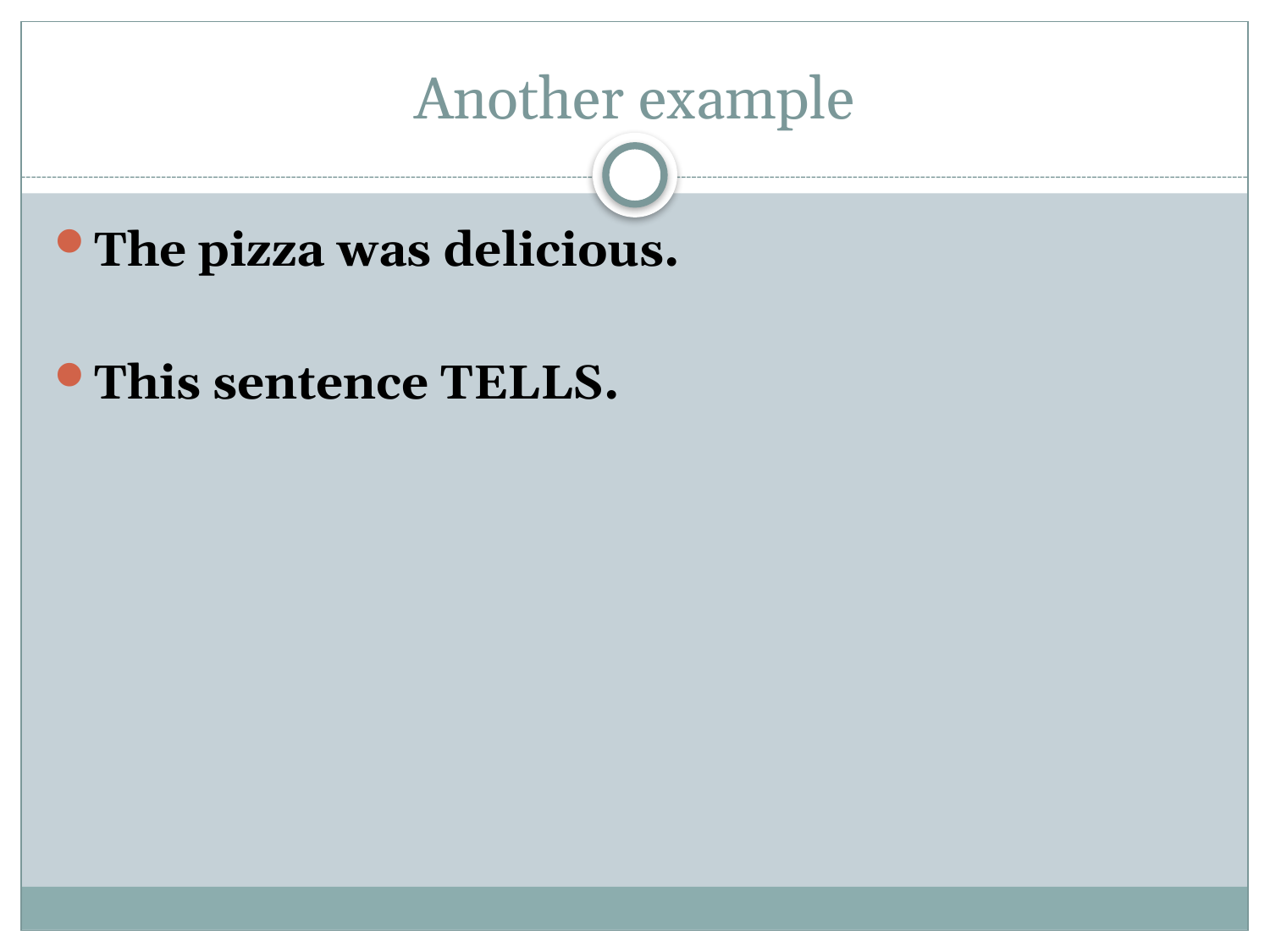

# Another example
The pizza was delicious.

This sentence TELLS.